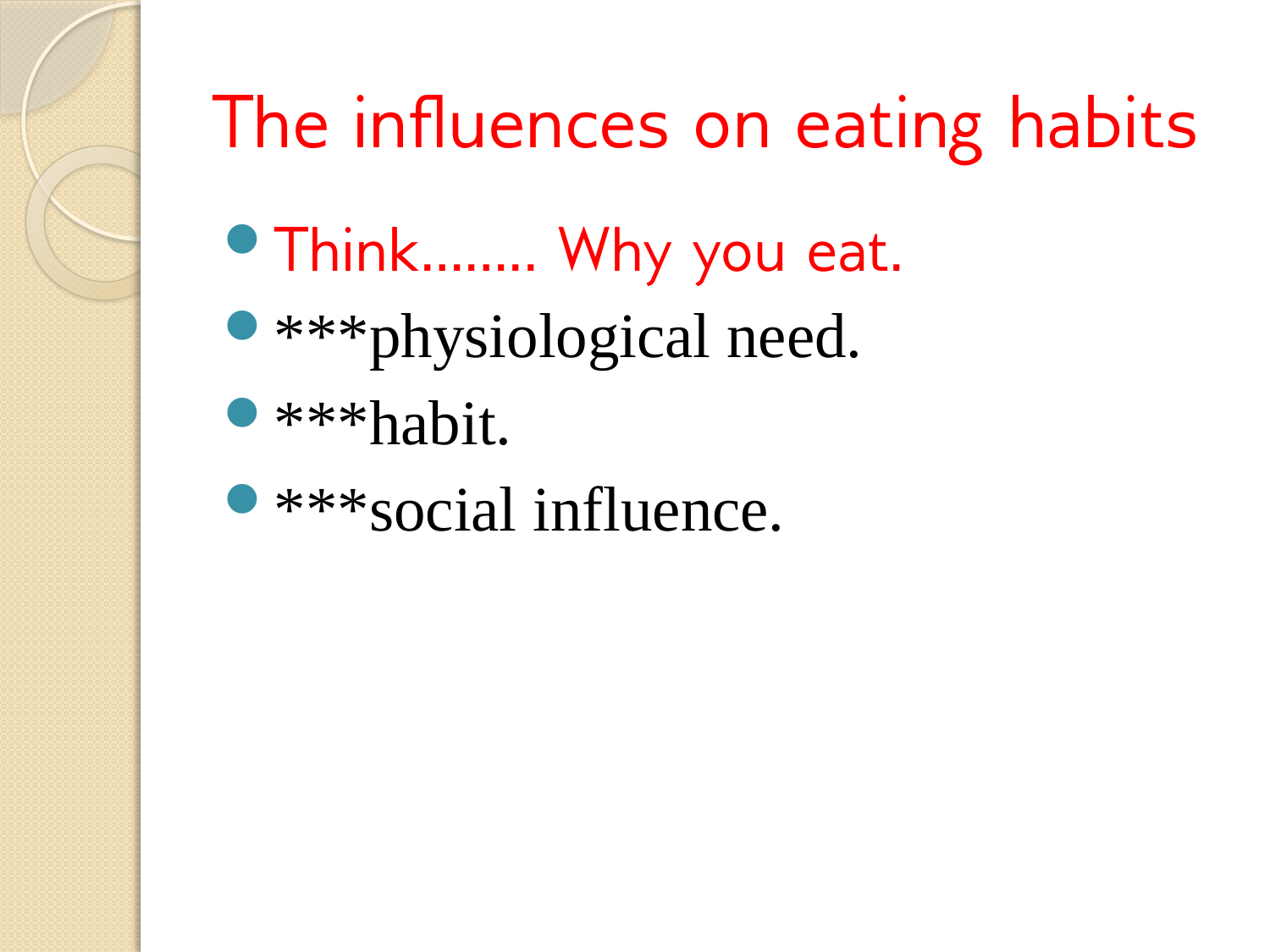

# The influences on eating habits
Think…….. Why you eat.
***physiological need.
***habit.
***social influence.